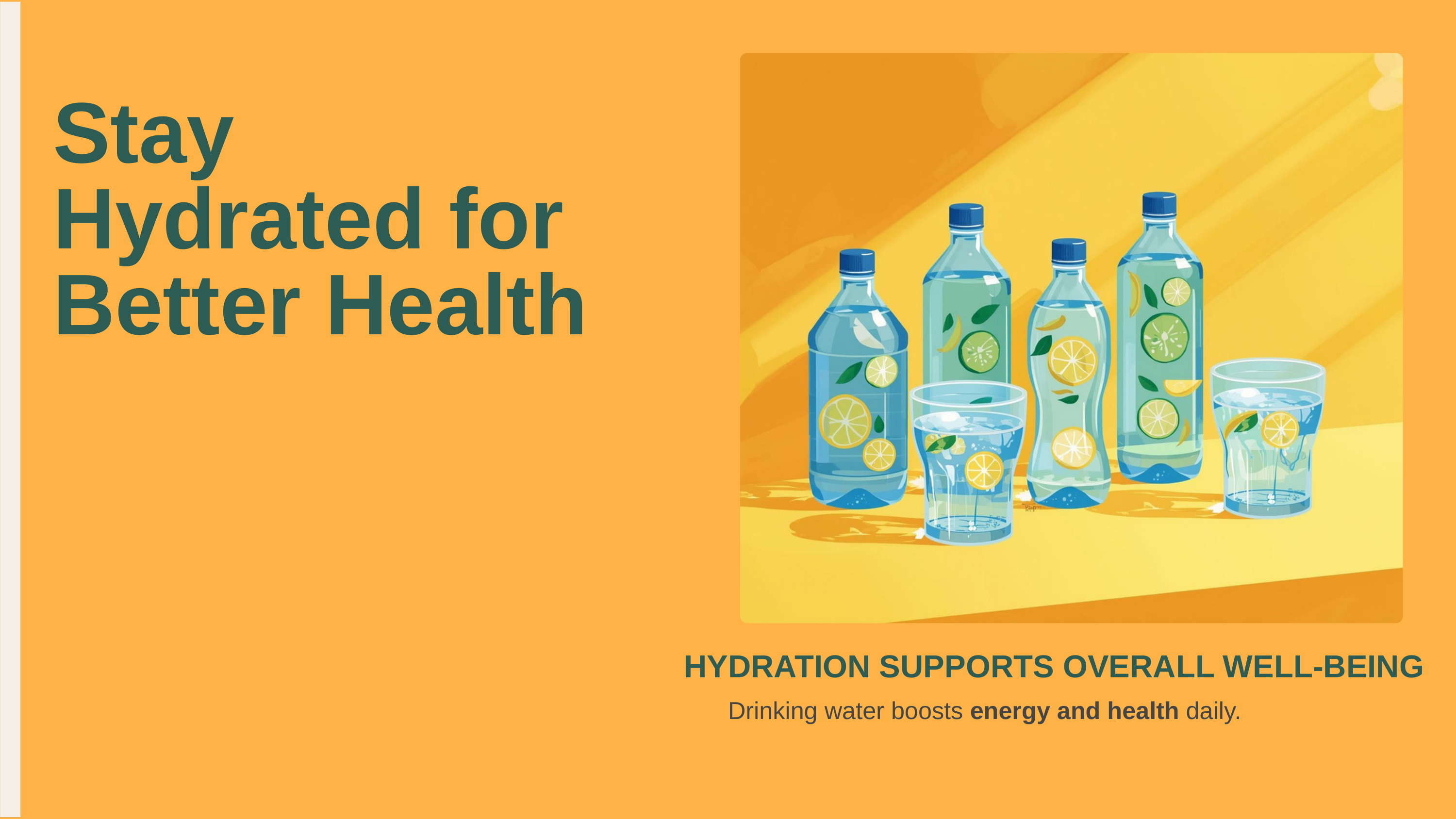

Stay Hydrated for Better Health
HYDRATION SUPPORTS OVERALL WELL-BEING
Drinking water boosts energy and health daily.